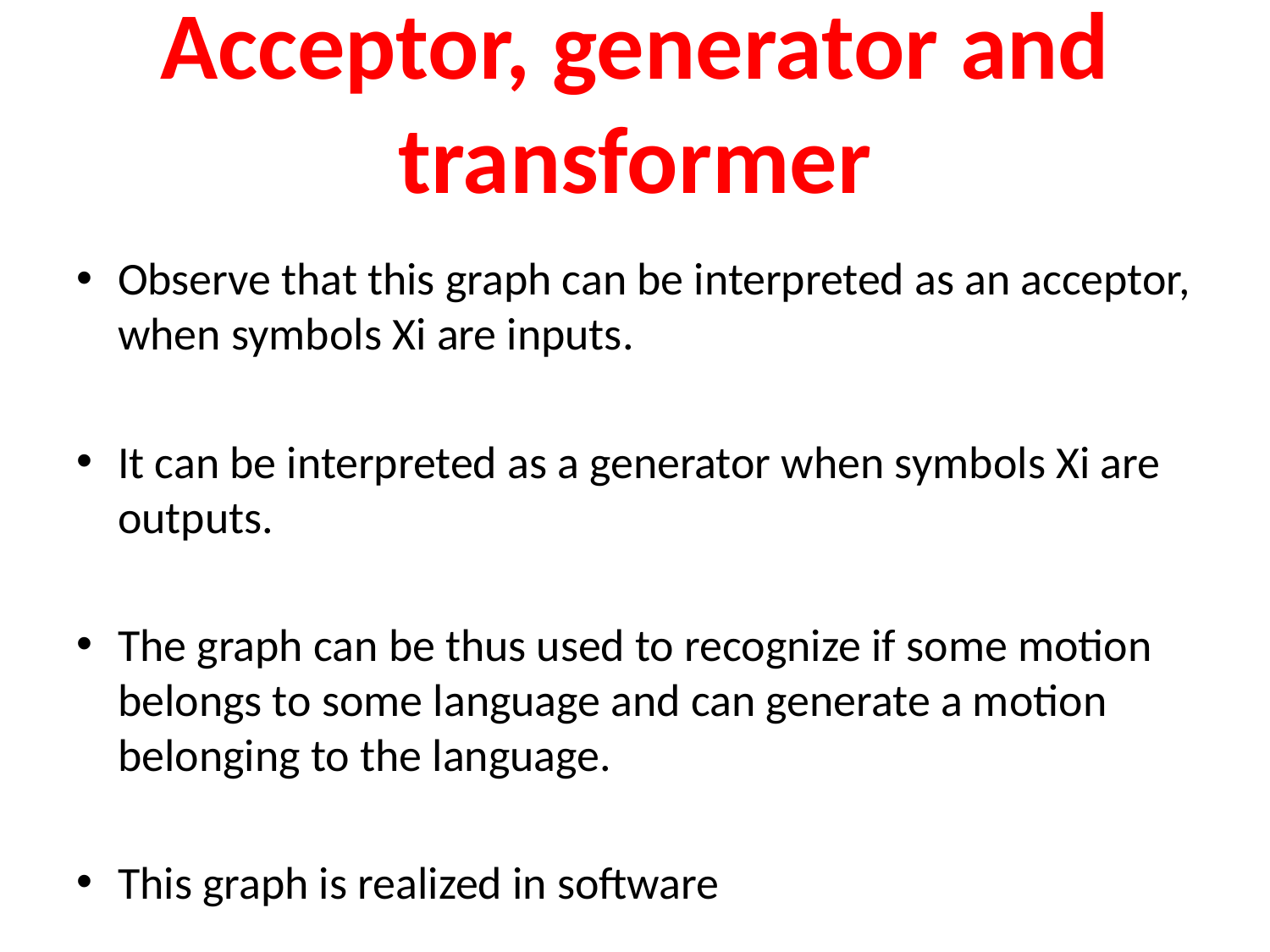

# Acceptor, generator and transformer
Observe that this graph can be interpreted as an acceptor, when symbols Xi are inputs.

It can be interpreted as a generator when symbols Xi are outputs.

The graph can be thus used to recognize if some motion belongs to some language and can generate a motion belonging to the language.

This graph is realized in software